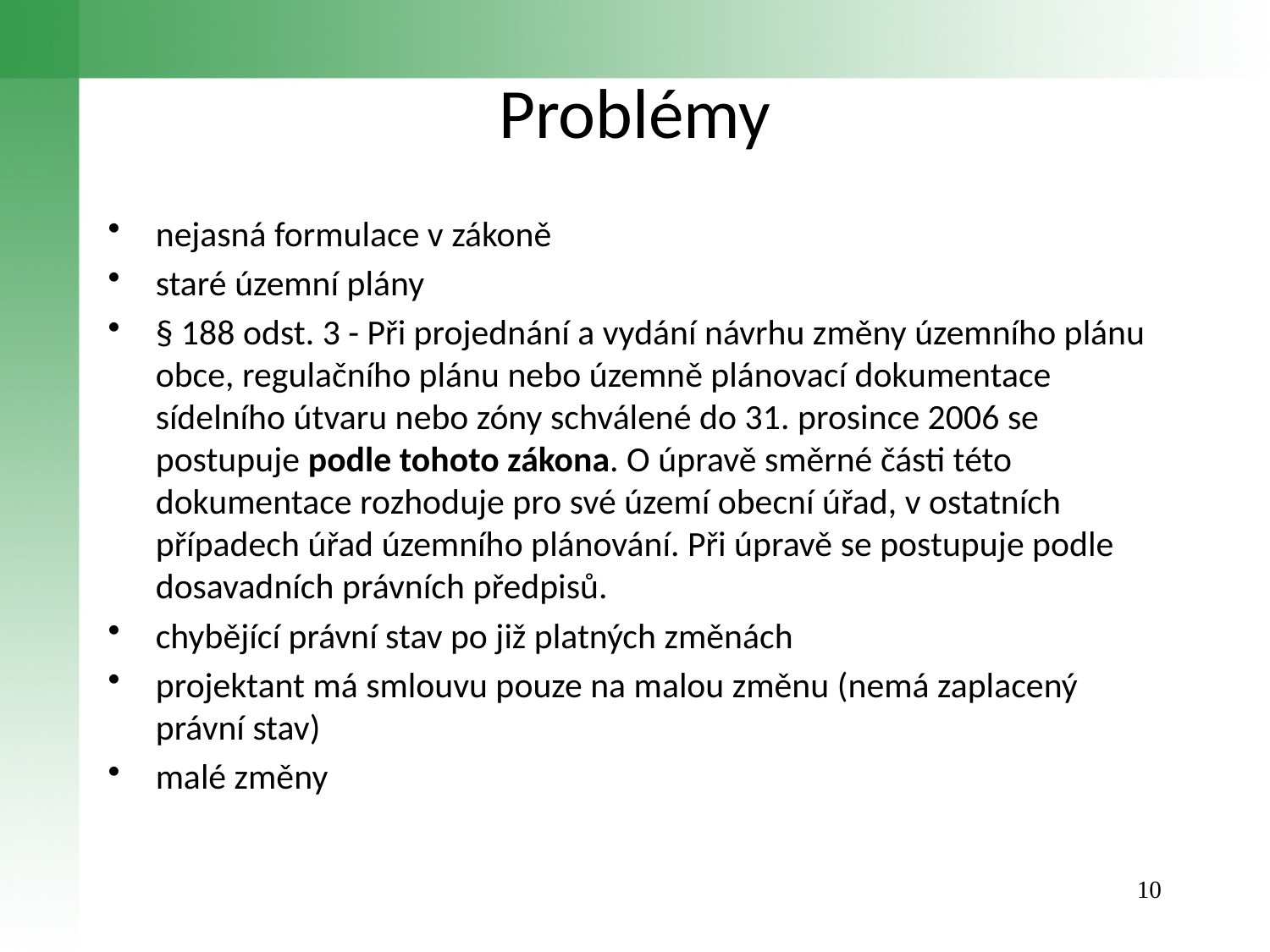

# Problémy
nejasná formulace v zákoně
staré územní plány
§ 188 odst. 3 - Při projednání a vydání návrhu změny územního plánu obce, regulačního plánu nebo územně plánovací dokumentace sídelního útvaru nebo zóny schválené do 31. prosince 2006 se postupuje podle tohoto zákona. O úpravě směrné části této dokumentace rozhoduje pro své území obecní úřad, v ostatních případech úřad územního plánování. Při úpravě se postupuje podle dosavadních právních předpisů.
chybějící právní stav po již platných změnách
projektant má smlouvu pouze na malou změnu (nemá zaplacený právní stav)
malé změny
10